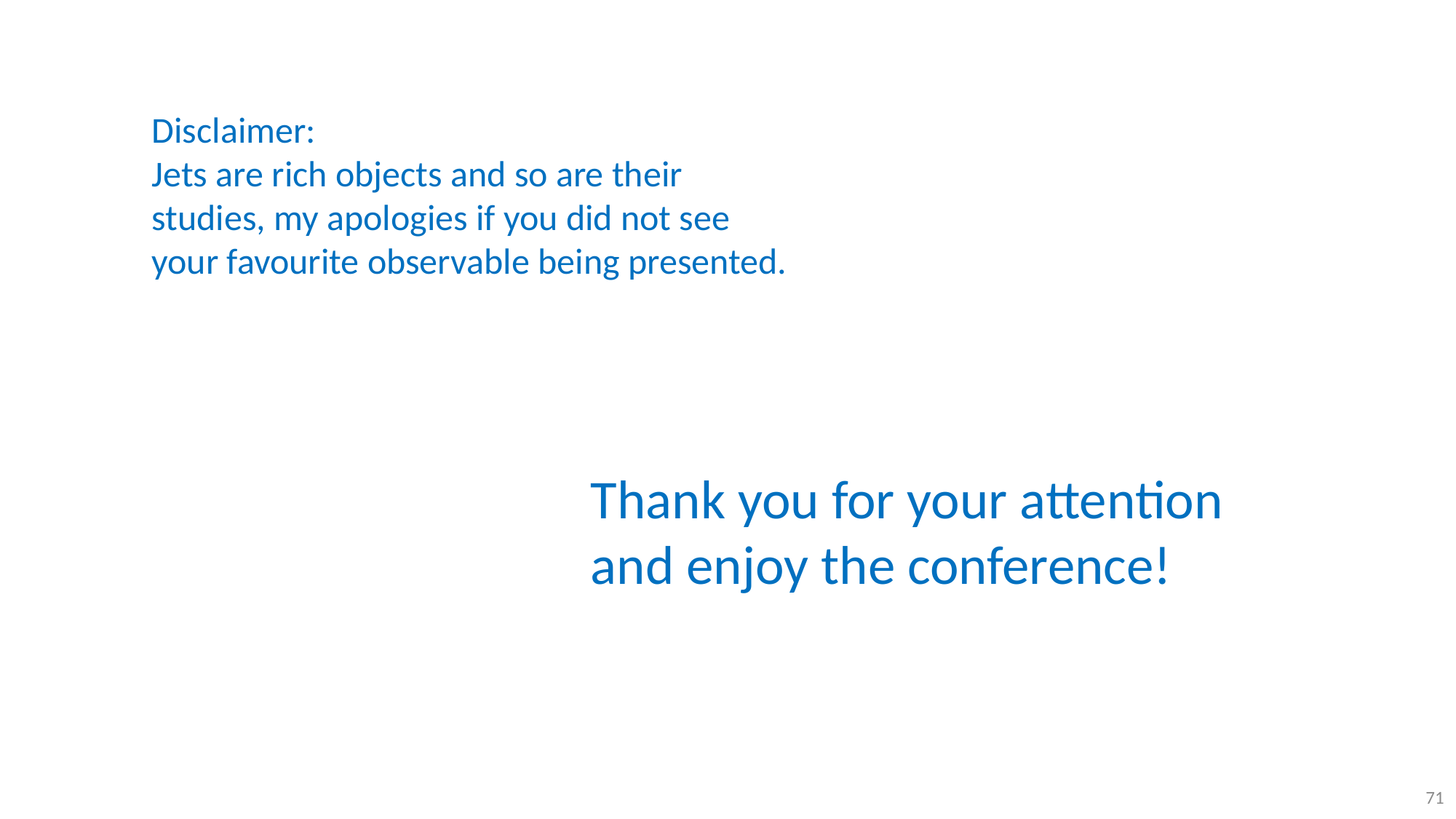

Disclaimer:
Jets are rich objects and so are their studies, my apologies if you did not see your favourite observable being presented.
Thank you for your attention
and enjoy the conference!
71